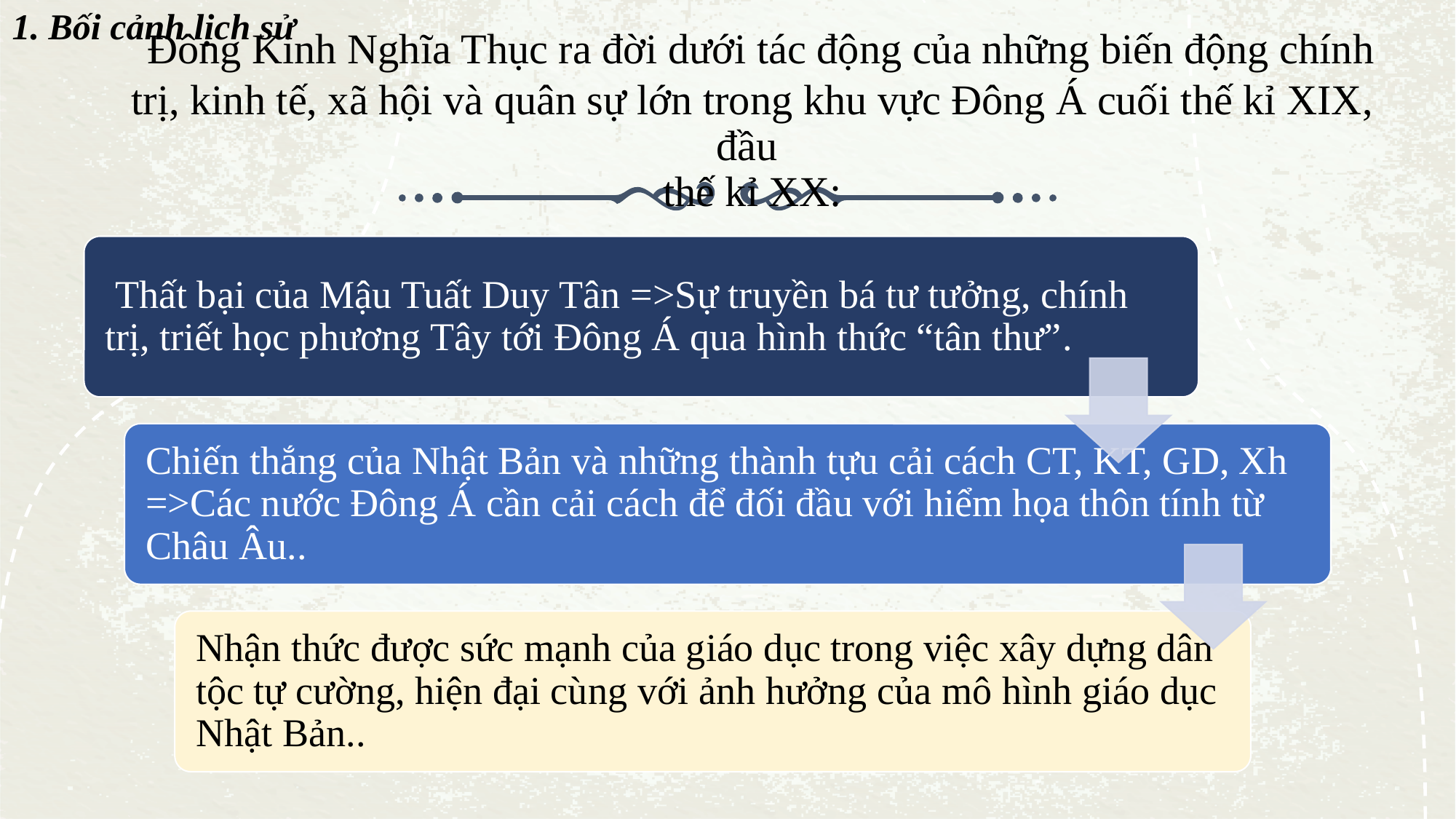

1. Bối cảnh lịch sử

# Đông Kinh Nghĩa Thục ra đời dưới tác động của những biến động chính trị, kinh tế, xã hội và quân sự lớn trong khu vực Đông Á cuối thế kỉ XIX, đầu thế kỉ XX:
 Thất bại của Mậu Tuất Duy Tân =>Sự truyền bá tư tưởng, chính trị, triết học phương Tây tới Đông Á qua hình thức “tân thư”.
Chiến thắng của Nhật Bản và những thành tựu cải cách CT, KT, GD, Xh =>Các nước Đông Á cần cải cách để đối đầu với hiểm họa thôn tính từ Châu Âu..
Nhận thức được sức mạnh của giáo dục trong việc xây dựng dân tộc tự cường, hiện đại cùng với ảnh hưởng của mô hình giáo dục Nhật Bản..